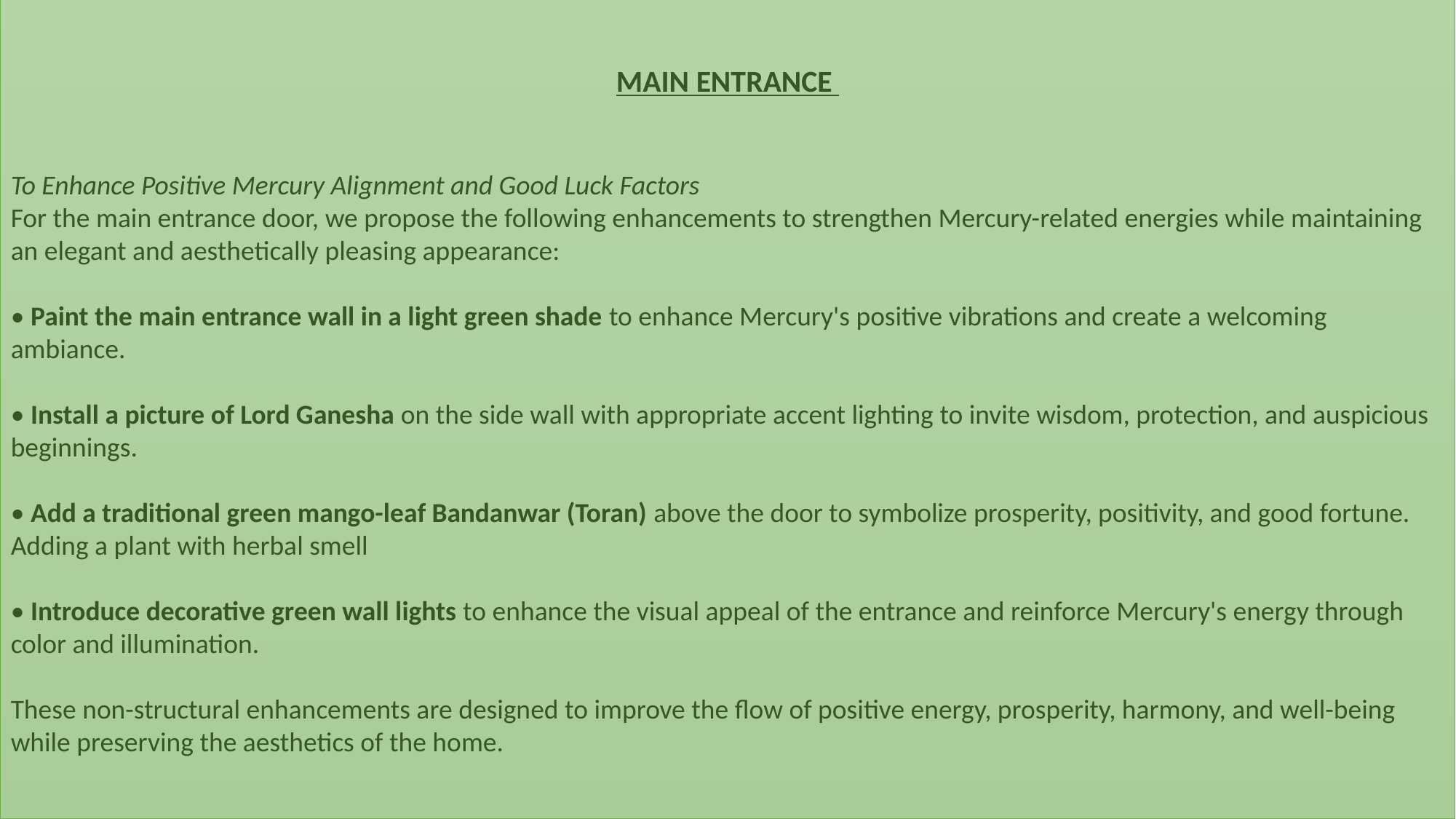

MAIN ENTRANCE

To Enhance Positive Mercury Alignment and Good Luck Factors
For the main entrance door, we propose the following enhancements to strengthen Mercury-related energies while maintaining an elegant and aesthetically pleasing appearance:

• Paint the main entrance wall in a light green shade to enhance Mercury's positive vibrations and create a welcoming ambiance.

• Install a picture of Lord Ganesha on the side wall with appropriate accent lighting to invite wisdom, protection, and auspicious beginnings.

• Add a traditional green mango-leaf Bandanwar (Toran) above the door to symbolize prosperity, positivity, and good fortune. Adding a plant with herbal smell

• Introduce decorative green wall lights to enhance the visual appeal of the entrance and reinforce Mercury's energy through color and illumination.

These non-structural enhancements are designed to improve the flow of positive energy, prosperity, harmony, and well-being while preserving the aesthetics of the home.